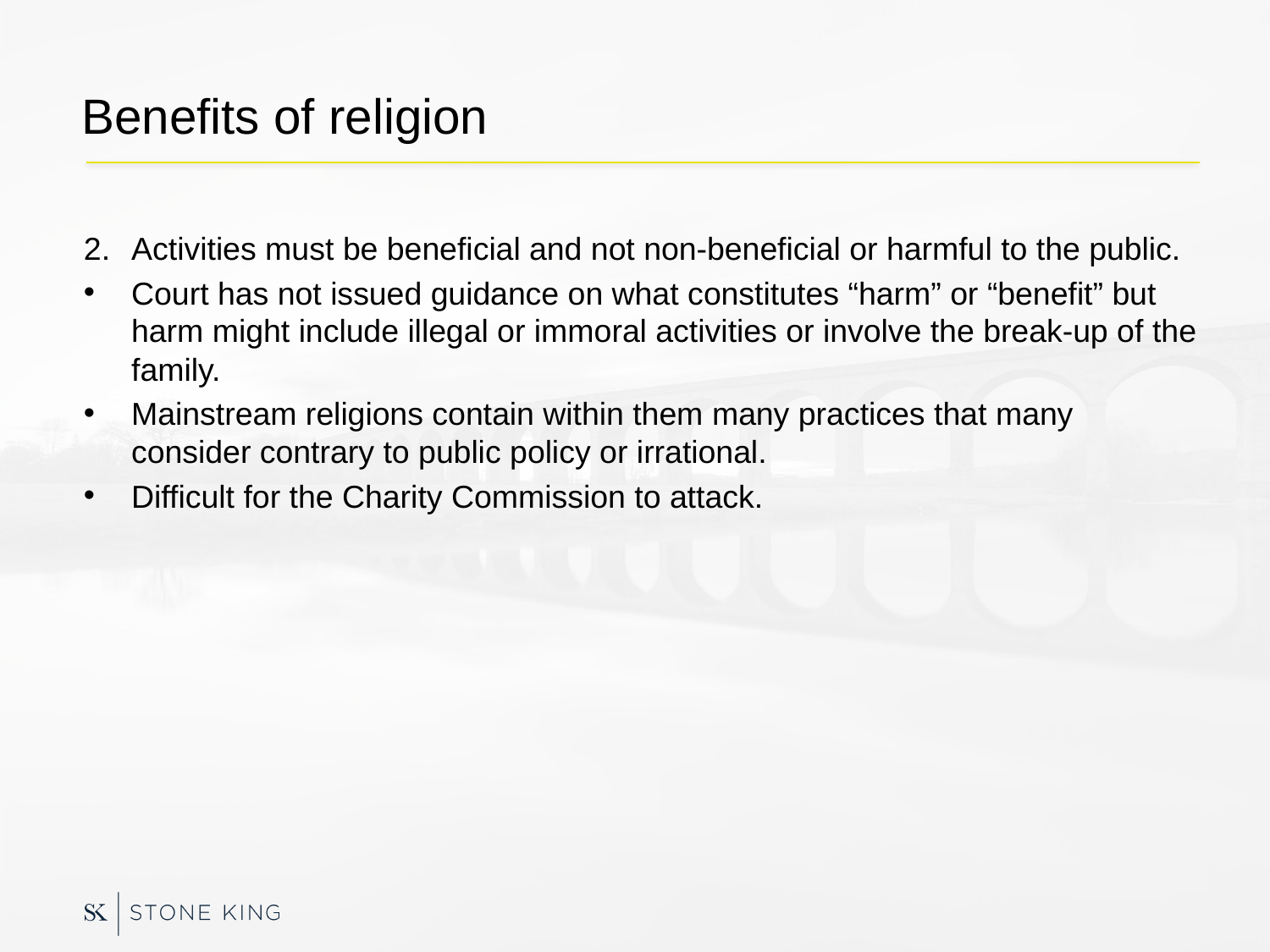

# Benefits of religion
Activities must be beneficial and not non-beneficial or harmful to the public.
Court has not issued guidance on what constitutes “harm” or “benefit” but harm might include illegal or immoral activities or involve the break-up of the family.
Mainstream religions contain within them many practices that many consider contrary to public policy or irrational.
Difficult for the Charity Commission to attack.